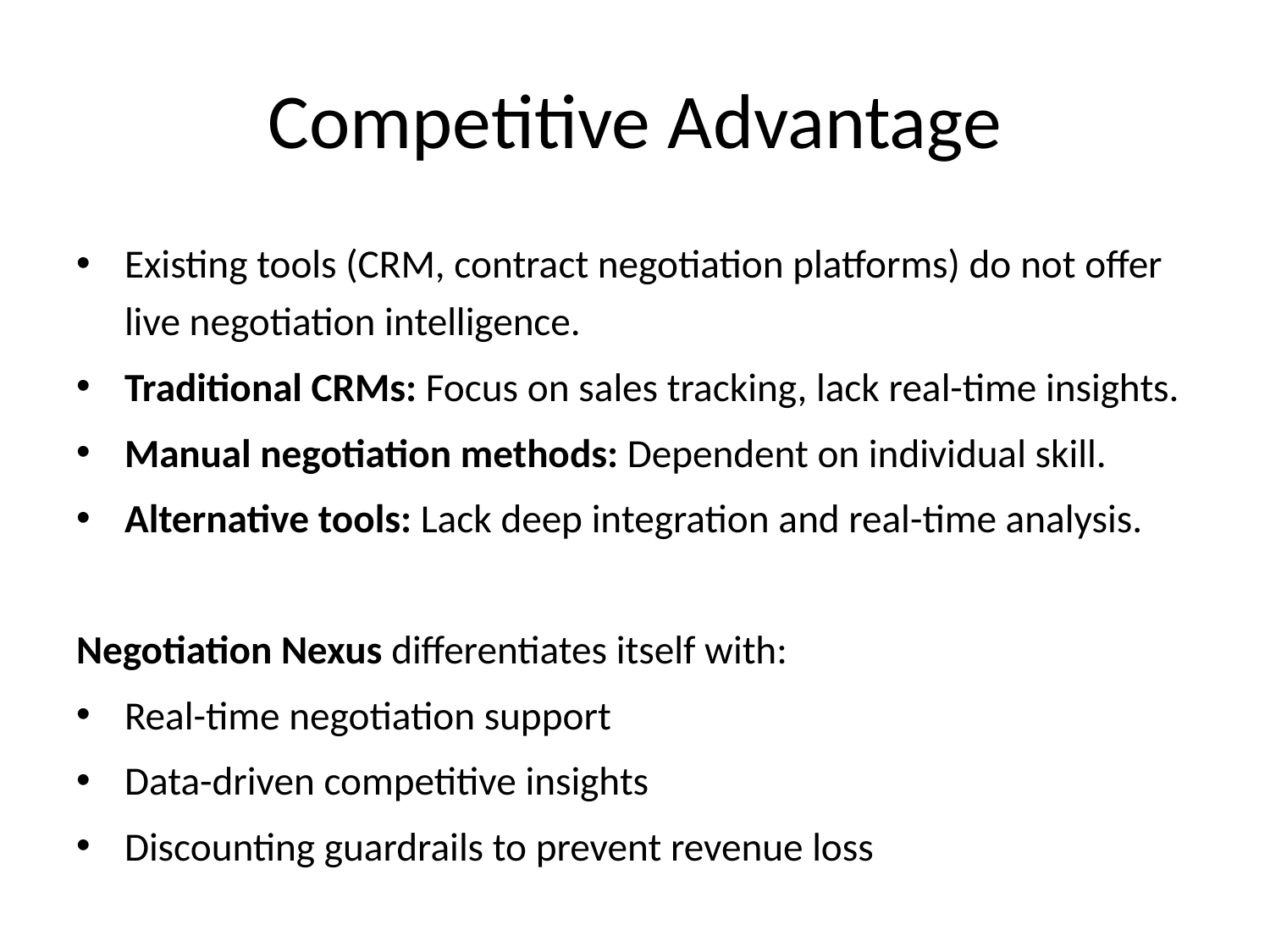

# Competitive Advantage
Existing tools (CRM, contract negotiation platforms) do not offer live negotiation intelligence.
Traditional CRMs: Focus on sales tracking, lack real-time insights.
Manual negotiation methods: Dependent on individual skill.
Alternative tools: Lack deep integration and real-time analysis.

Negotiation Nexus differentiates itself with:
Real-time negotiation support
Data-driven competitive insights
Discounting guardrails to prevent revenue loss